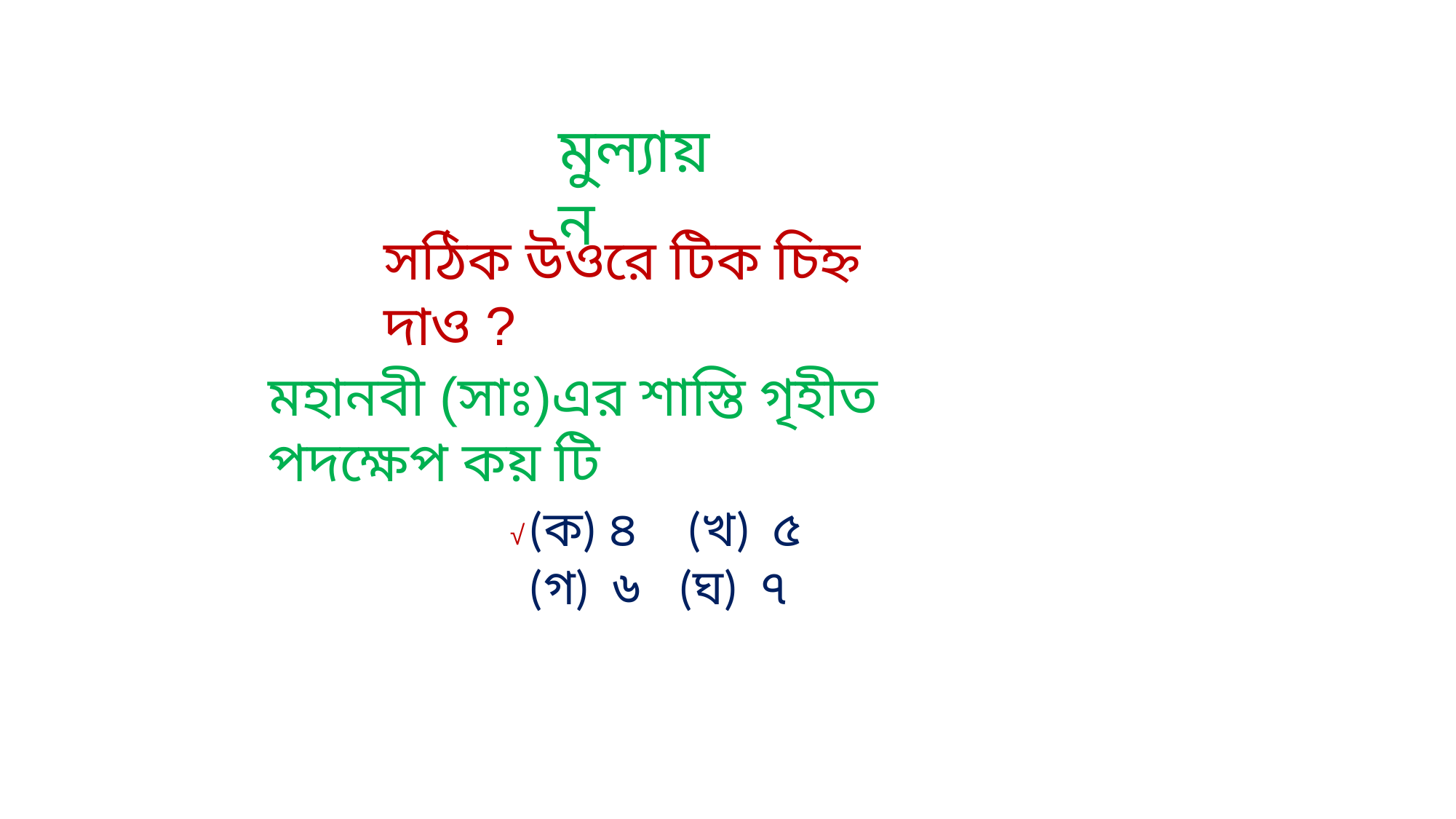

মুল্যায়ন
সঠিক উওরে টিক চিহ্ন দাও ?
মহানবী (সাঃ)এর শাস্তি গৃহীত পদক্ষেপ কয় টি
(ক) ৪    (খ)  ৫
(গ)  ৬   (ঘ)  ৭
√